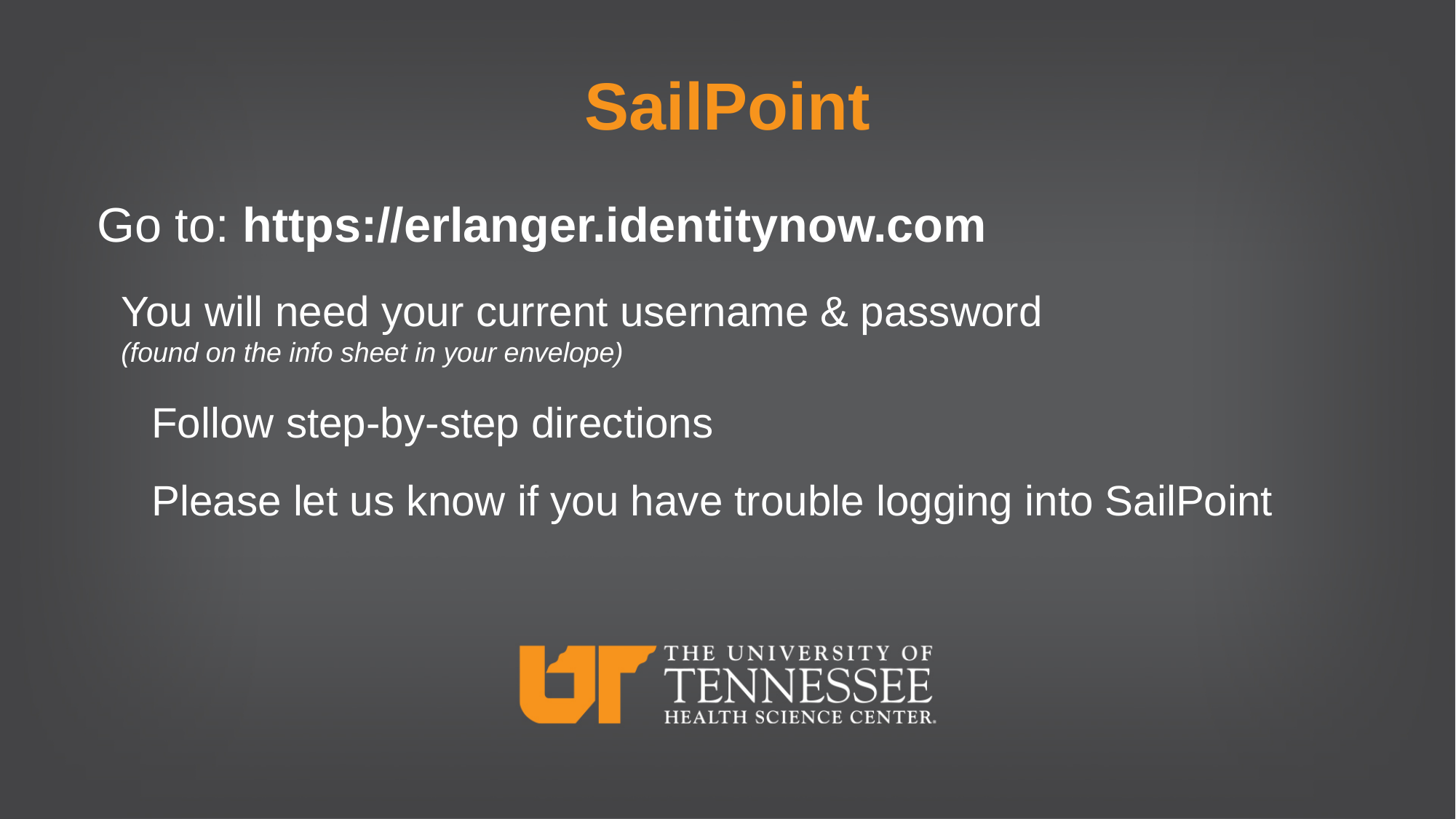

22
SailPoint
Go to: https://erlanger.identitynow.com

You will need your current username & password
(found on the info sheet in your envelope)
Follow step-by-step directions
Please let us know if you have trouble logging into SailPoint